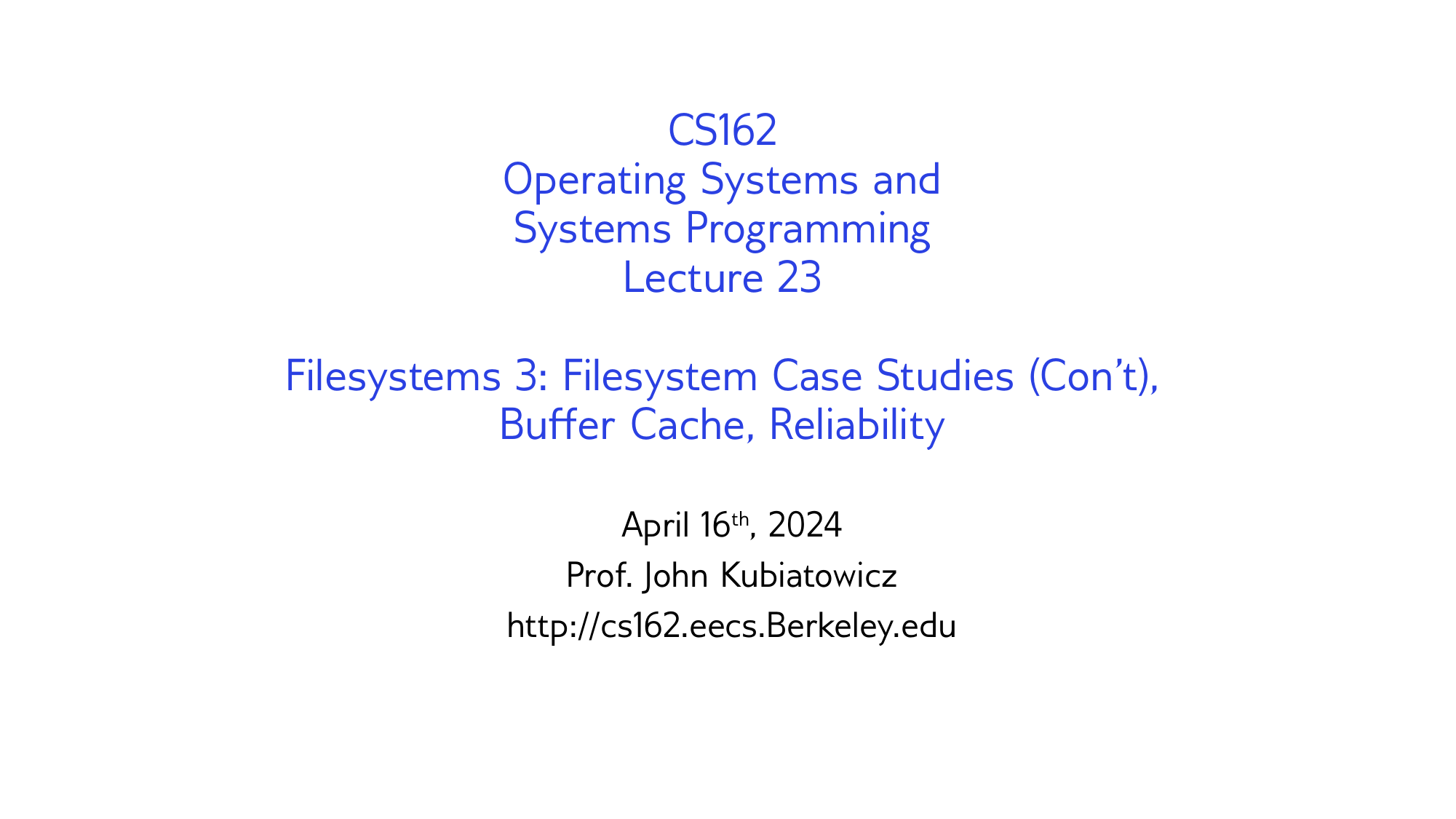

# CS162 Operating Systems and Systems Programming Lecture 23 Filesystems 3: Filesystem Case Studies (Con’t), Buffer Cache, Reliability
April 16th, 2024
Prof. John Kubiatowicz
http://cs162.eecs.Berkeley.edu